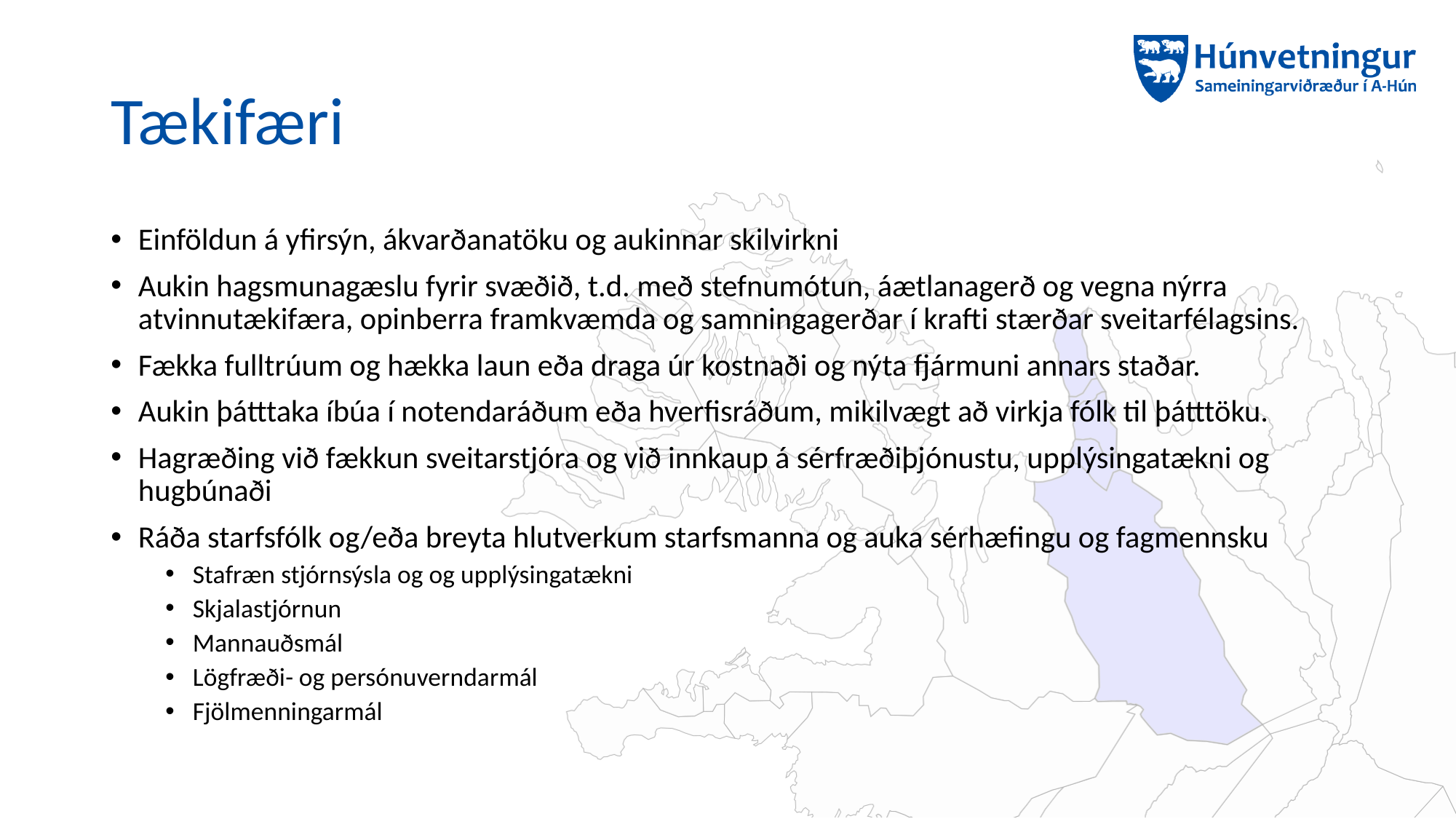

# Tækifæri
Einföldun á yfirsýn, ákvarðanatöku og aukinnar skilvirkni
Aukin hagsmunagæslu fyrir svæðið, t.d. með stefnumótun, áætlanagerð og vegna nýrra atvinnutækifæra, opinberra framkvæmda og samningagerðar í krafti stærðar sveitarfélagsins.
Fækka fulltrúum og hækka laun eða draga úr kostnaði og nýta fjármuni annars staðar.
Aukin þátttaka íbúa í notendaráðum eða hverfisráðum, mikilvægt að virkja fólk til þátttöku.
Hagræðing við fækkun sveitarstjóra og við innkaup á sérfræðiþjónustu, upplýsingatækni og hugbúnaði
Ráða starfsfólk og/eða breyta hlutverkum starfsmanna og auka sérhæfingu og fagmennsku
Stafræn stjórnsýsla og og upplýsingatækni
Skjalastjórnun
Mannauðsmál
Lögfræði- og persónuverndarmál
Fjölmenningarmál